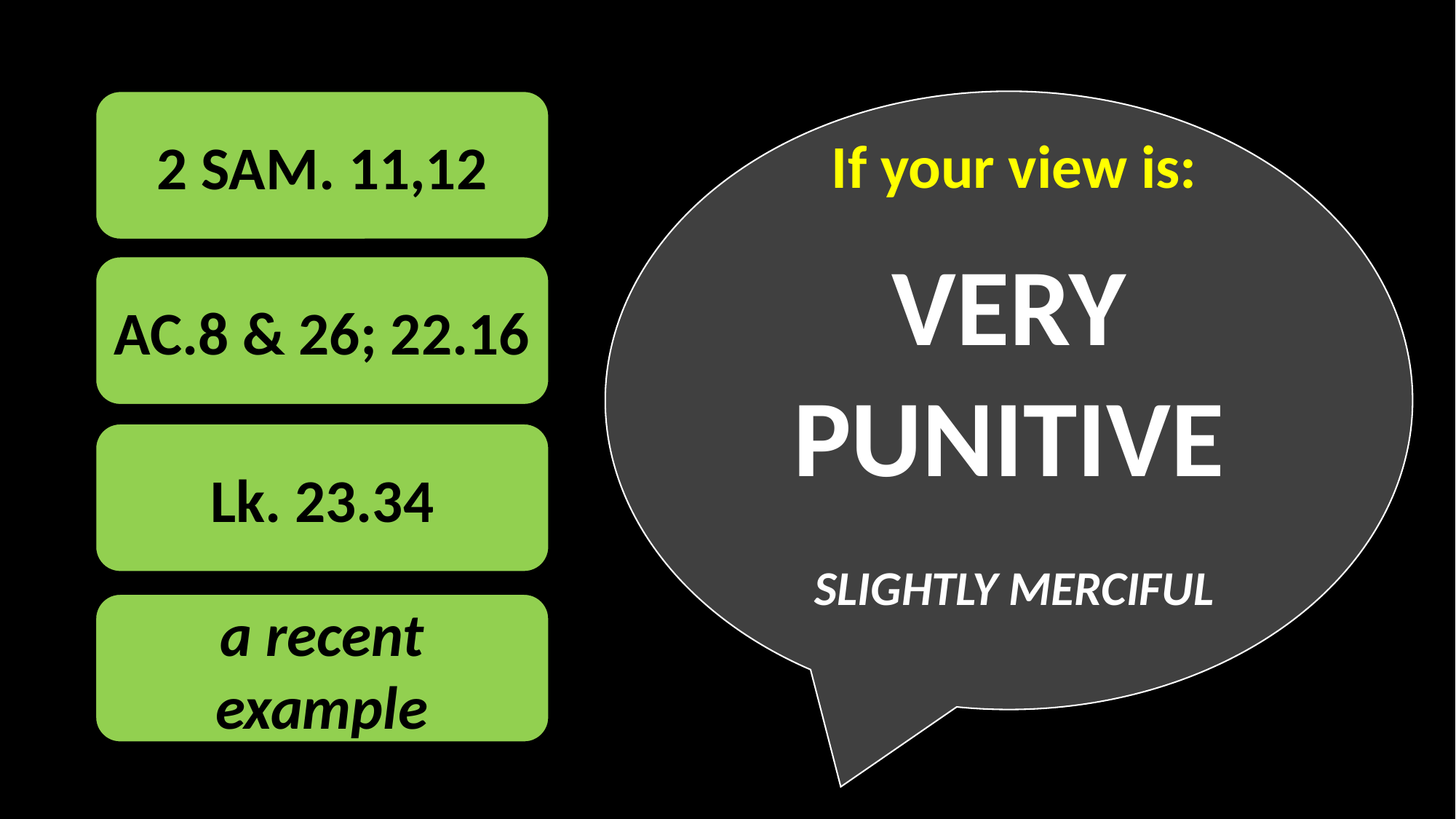

2 SAM. 11,12
 If your view is:
VERY PUNITIVE
 SLIGHTLY MERCIFUL
AC.8 & 26; 22.16
Lk. 23.34
a recent example